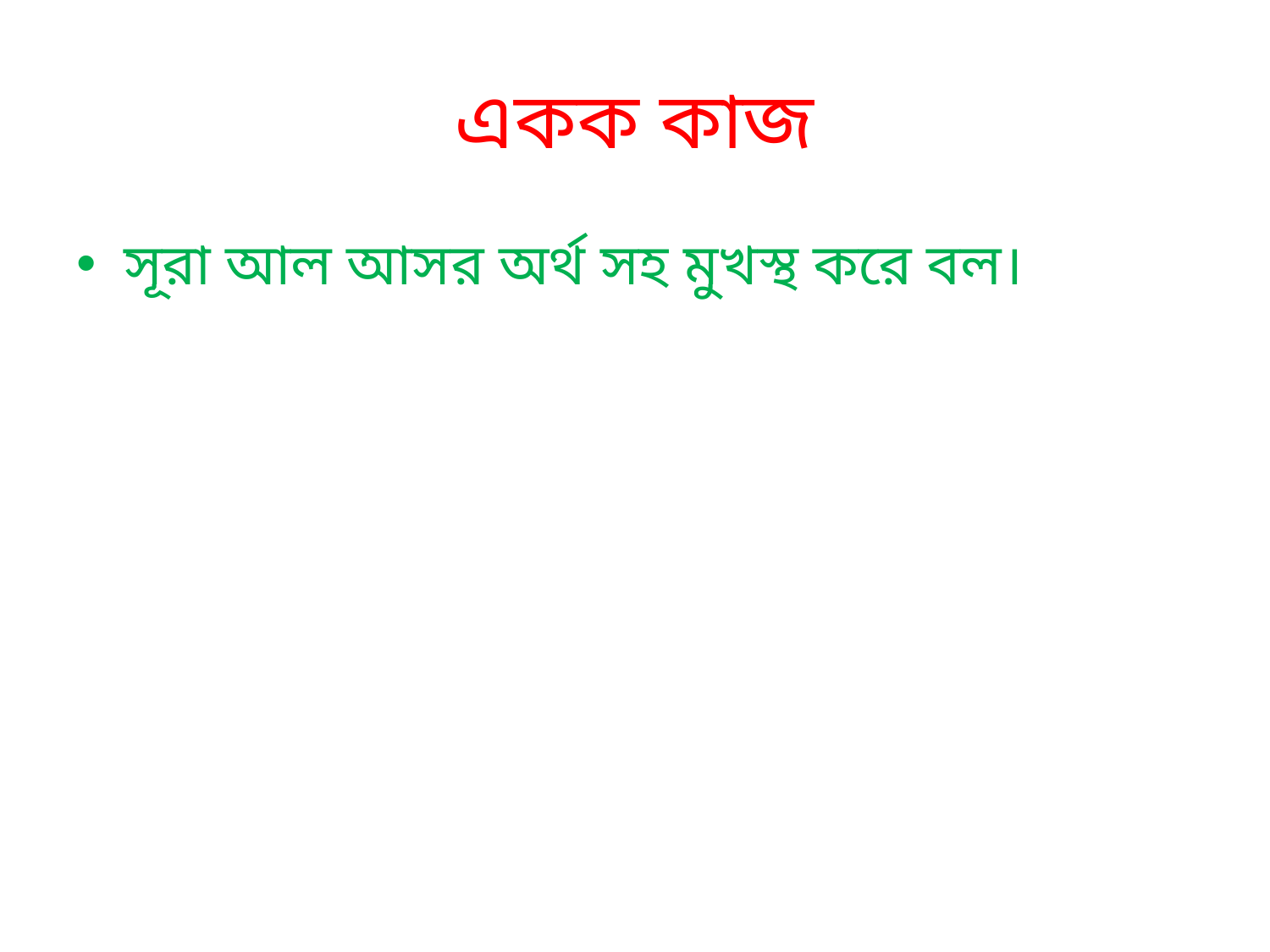

# একক কাজ
সূরা আল আসর অর্থ সহ মুখস্থ করে বল।